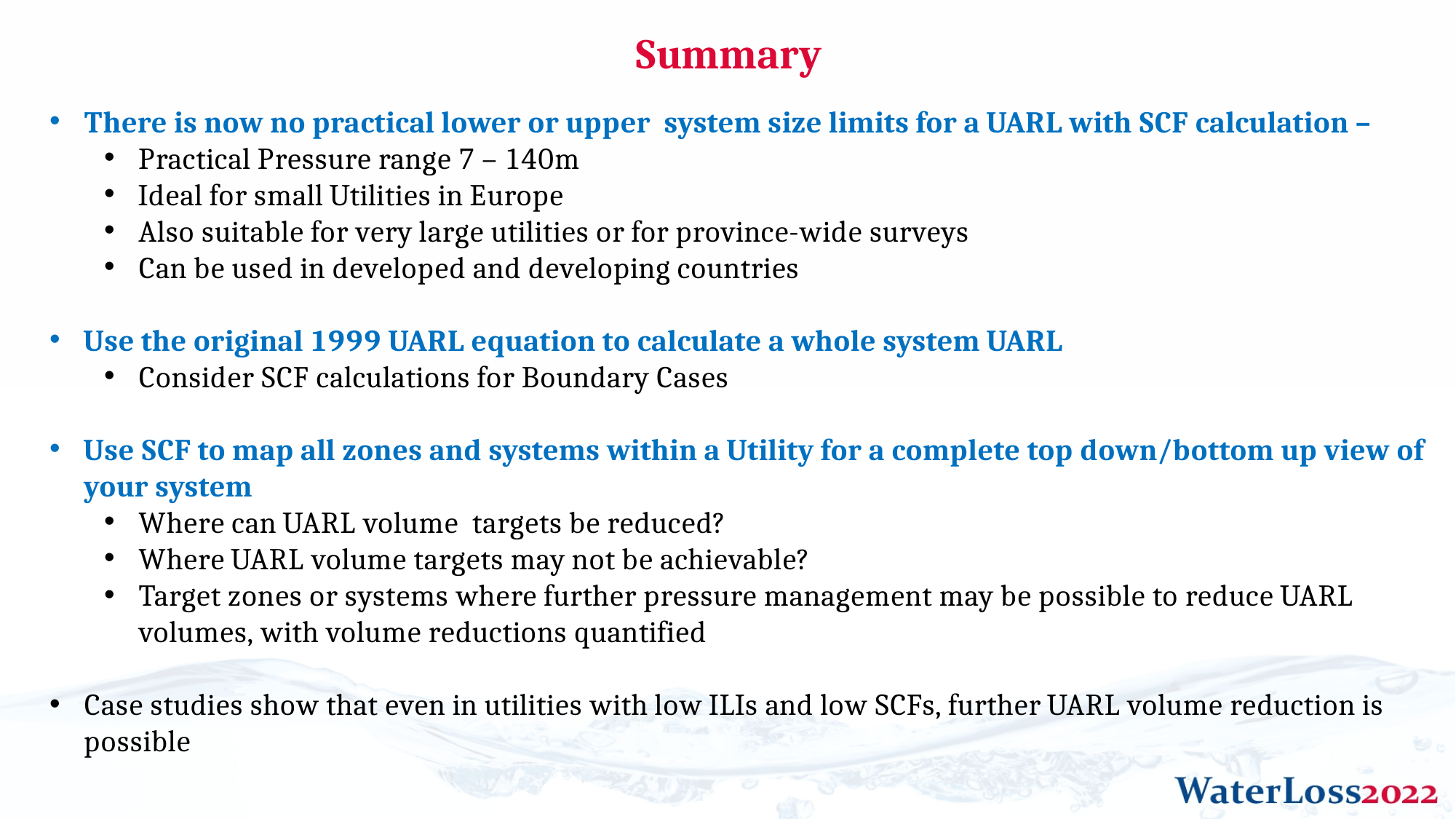

# Summary
There is now no practical lower or upper  system size limits for a UARL with SCF calculation –
Practical Pressure range 7 – 140m
Ideal for small Utilities in Europe
Also suitable for very large utilities or for province-wide surveys
Can be used in developed and developing countries

Use the original 1999 UARL equation to calculate a whole system UARL
Consider SCF calculations for Boundary Cases

Use SCF to map all zones and systems within a Utility for a complete top down/bottom up view of your system
Where can UARL volume  targets be reduced?
Where UARL volume targets may not be achievable?
Target zones or systems where further pressure management may be possible to reduce UARL volumes, with volume reductions quantified

Case studies show that even in utilities with low ILIs and low SCFs, further UARL volume reduction is possible